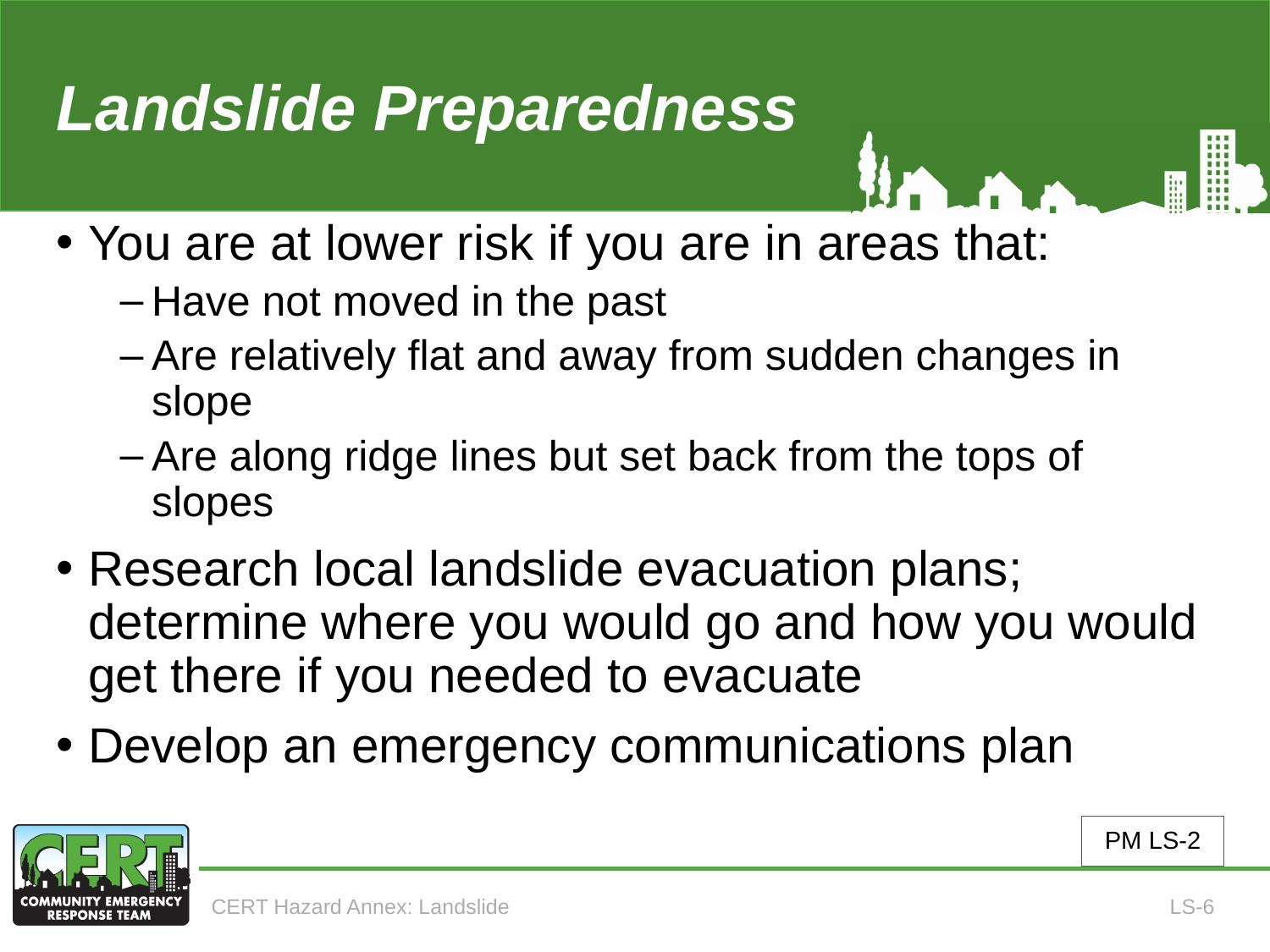

# Landslide Preparedness (2 of 5)
You are at lower risk if you are in areas that:
Have not moved in the past
Are relatively flat and away from sudden changes in slope
Are along ridge lines but set back from the tops of slopes
Research local landslide evacuation plans; determine where you would go and how you would get there if you needed to evacuate
Develop an emergency communications plan
PM LS-2
CERT Hazard Annex: Landslide
LS-6